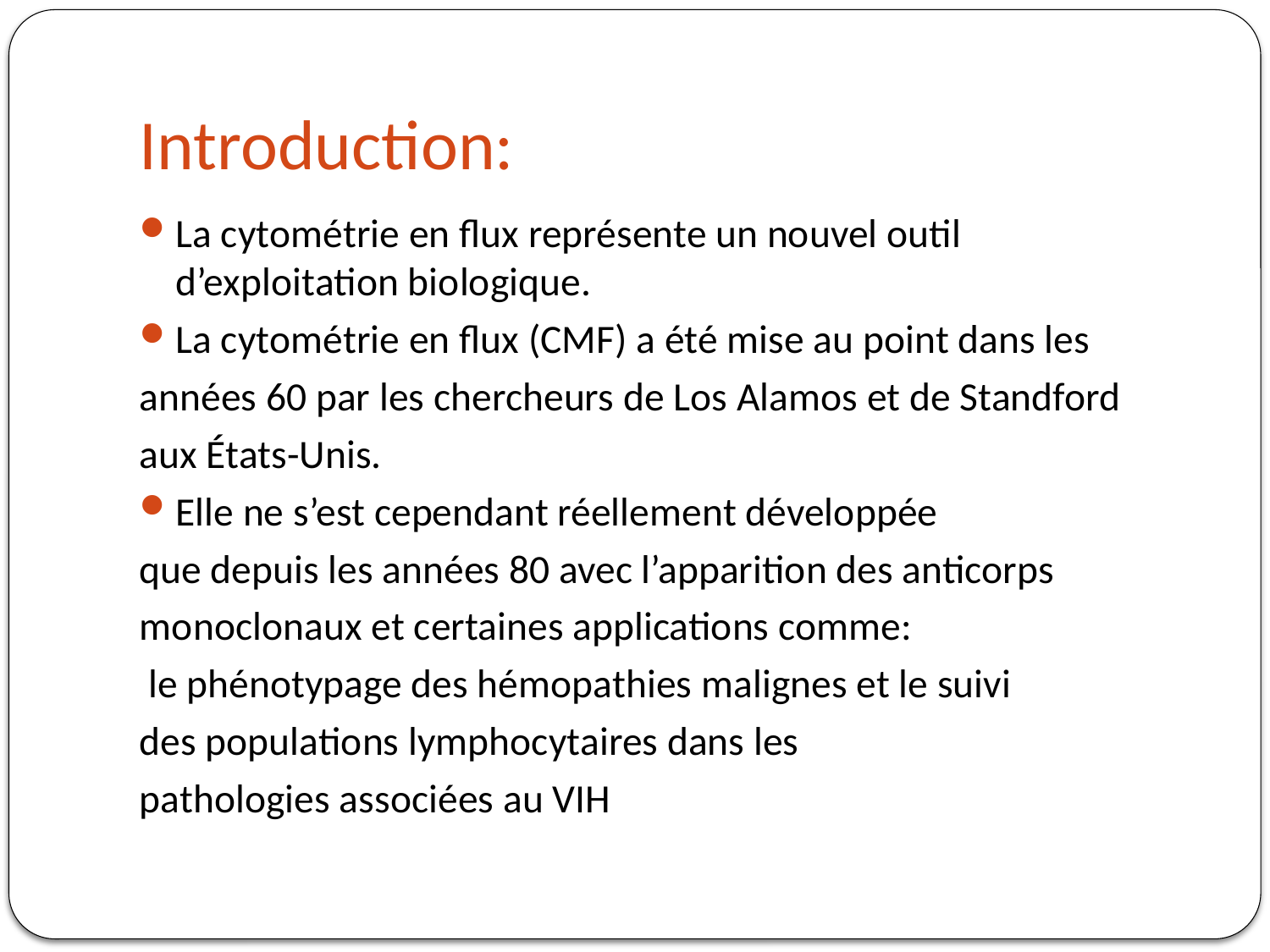

# Introduction:
La cytométrie en flux représente un nouvel outil d’exploitation biologique.
La cytométrie en flux (CMF) a été mise au point dans les
années 60 par les chercheurs de Los Alamos et de Standford
aux États-Unis.
Elle ne s’est cependant réellement développée
que depuis les années 80 avec l’apparition des anticorps
monoclonaux et certaines applications comme:
 le phénotypage des hémopathies malignes et le suivi
des populations lymphocytaires dans les
pathologies associées au VIH